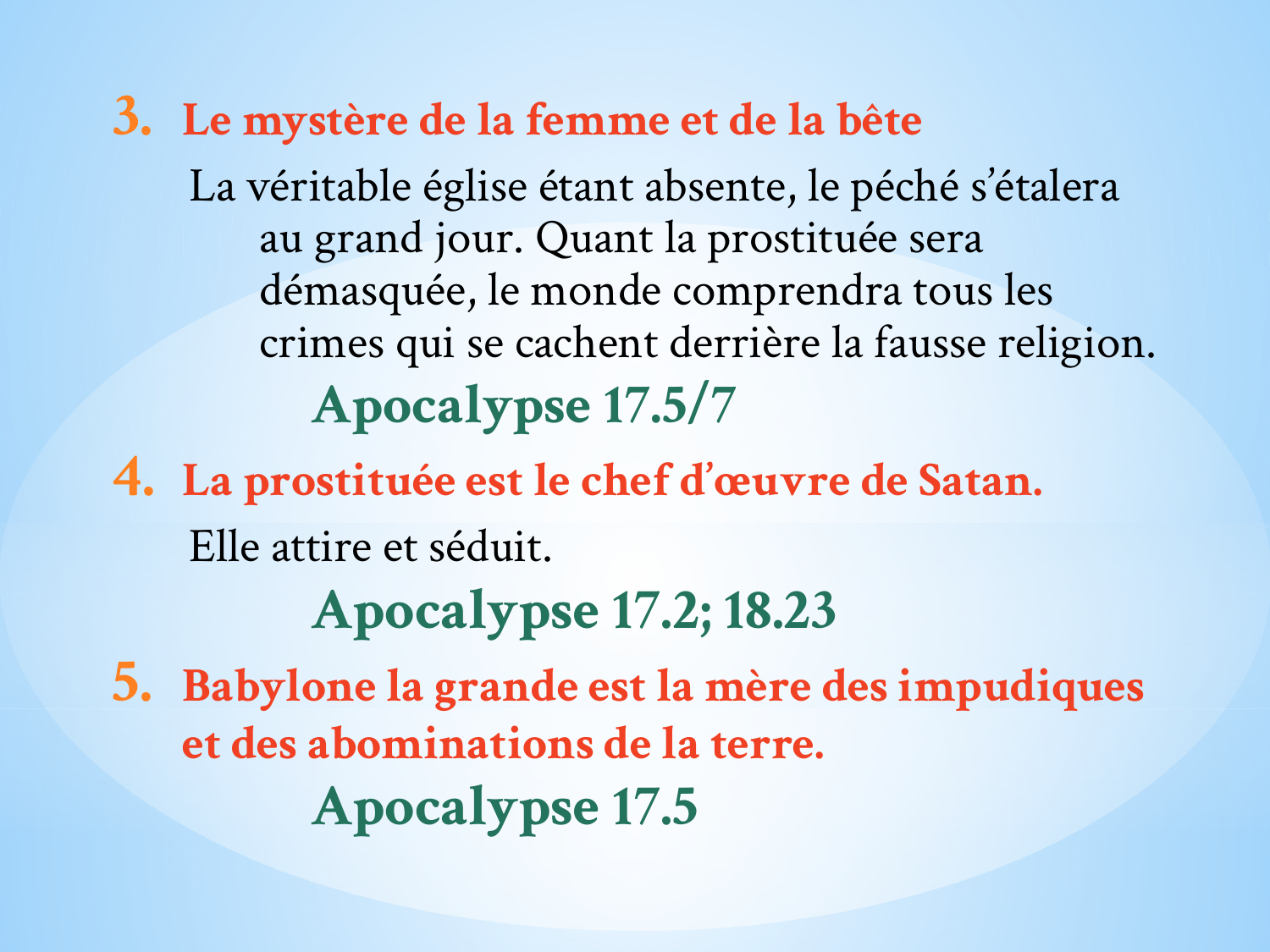

Le mystère de la femme et de la bête
La véritable église étant absente, le péché s’étalera au grand jour. Quant la prostituée sera démasquée, le monde comprendra tous les crimes qui se cachent derrière la fausse religion.
Apocalypse 17.5/7
La prostituée est le chef d’œuvre de Satan.
Elle attire et séduit.
Apocalypse 17.2; 18.23
Babylone la grande est la mère des impudiques et des abominations de la terre.
Apocalypse 17.5